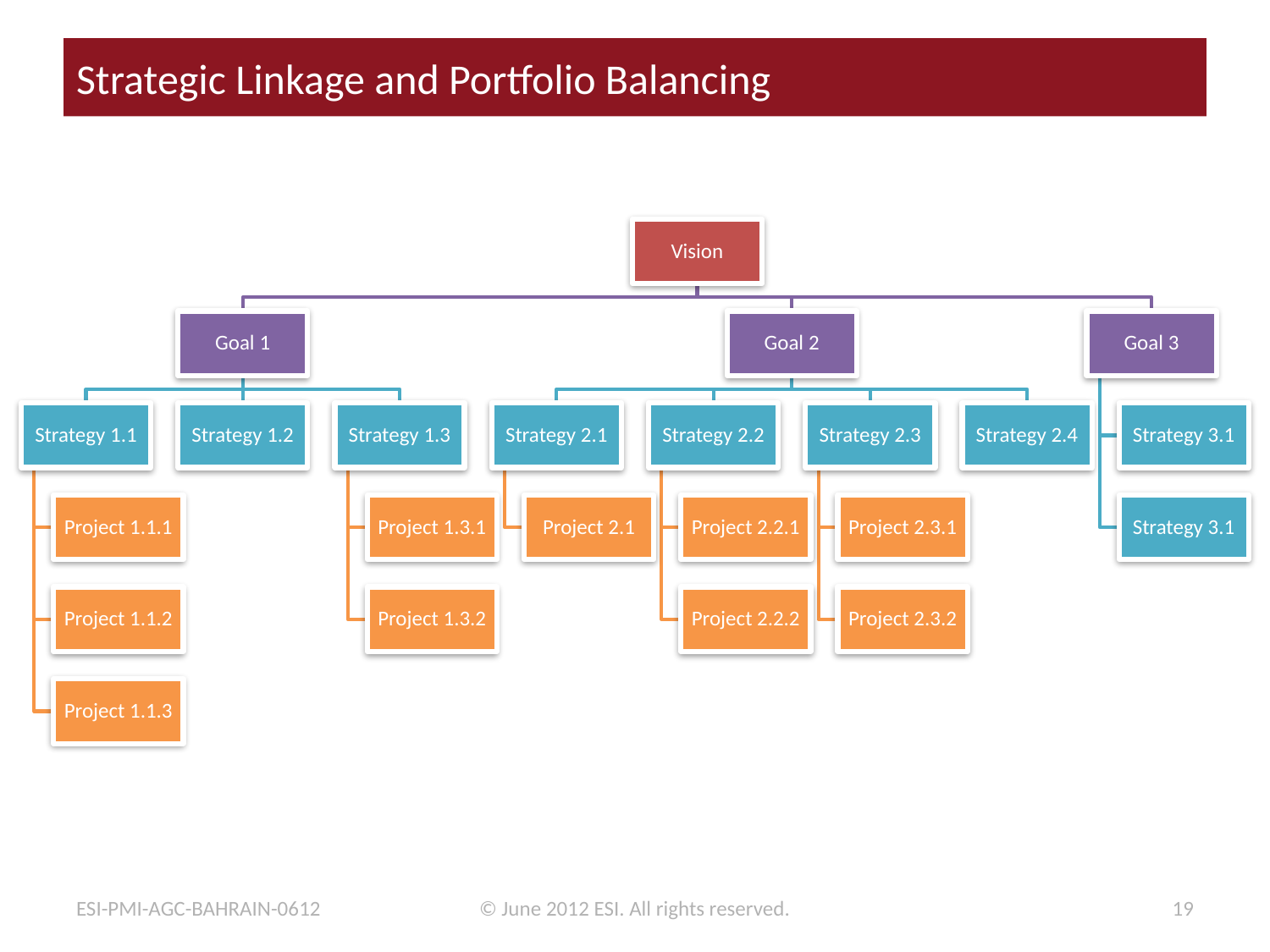

# Strategic Linkage and Portfolio Balancing
Vision
Goal 1
Strategy 1.1
Project 1.1.1
Project 1.1.2
Project 1.1.3
Strategy 1.2
Strategy 1.3
Project 1.3.1
Project 1.3.2
Goal 2
Strategy 2.1
Project 2.1
Strategy 2.2
Project 2.2.1
Project 2.2.2
Strategy 2.3
Project 2.3.1
Project 2.3.2
Strategy 2.4
Goal 3
Strategy 3.1
Strategy 3.1
ESI-PMI-AGC-BAHRAIN-0612
© June 2012 ESI. All rights reserved.
19